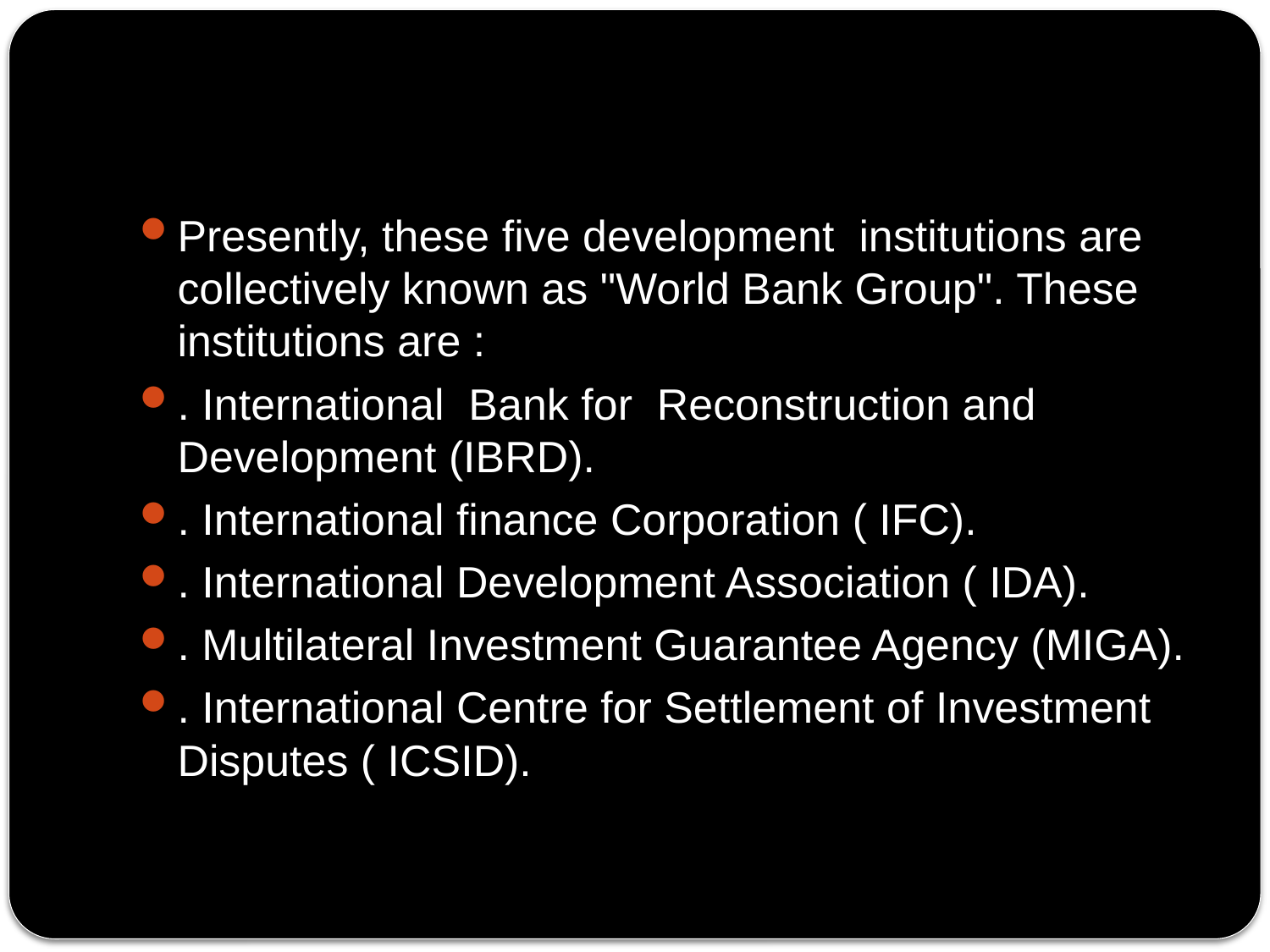

#
Presently, these five development  institutions are collectively known as "World Bank Group". These institutions are :
. International  Bank for  Reconstruction and Development (IBRD).
. International finance Corporation ( IFC).
. International Development Association ( IDA).
. Multilateral Investment Guarantee Agency (MIGA).
. International Centre for Settlement of Investment Disputes ( ICSID).